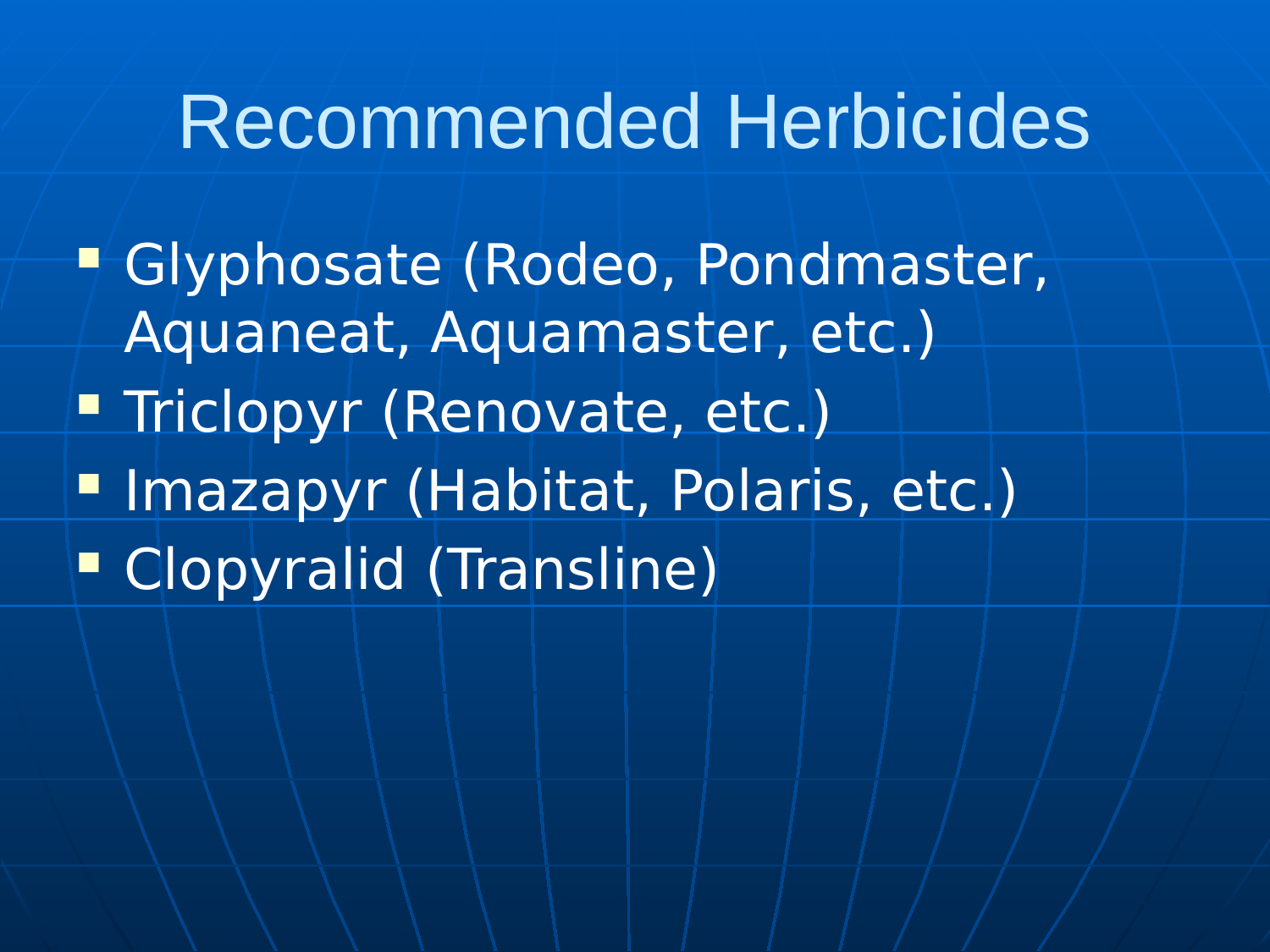

# Recommended Herbicides
Glyphosate (Rodeo, Pondmaster, Aquaneat, Aquamaster, etc.)
Triclopyr (Renovate, etc.)
Imazapyr (Habitat, Polaris, etc.)
Clopyralid (Transline)